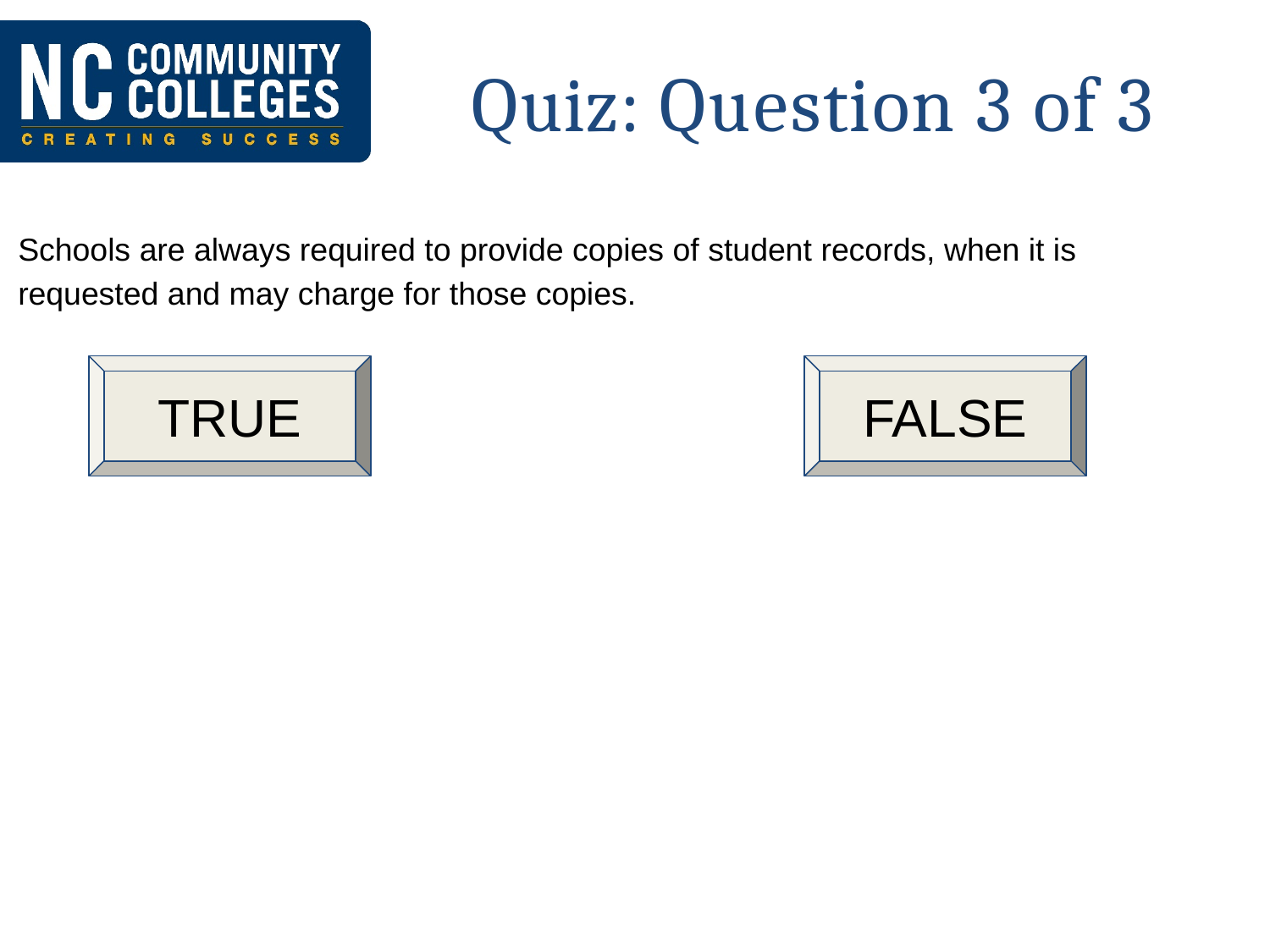

# Quiz: Question 3 of 3

Schools are always required to provide copies of student records, when it is requested and may charge for those copies.

TRUE
FALSE